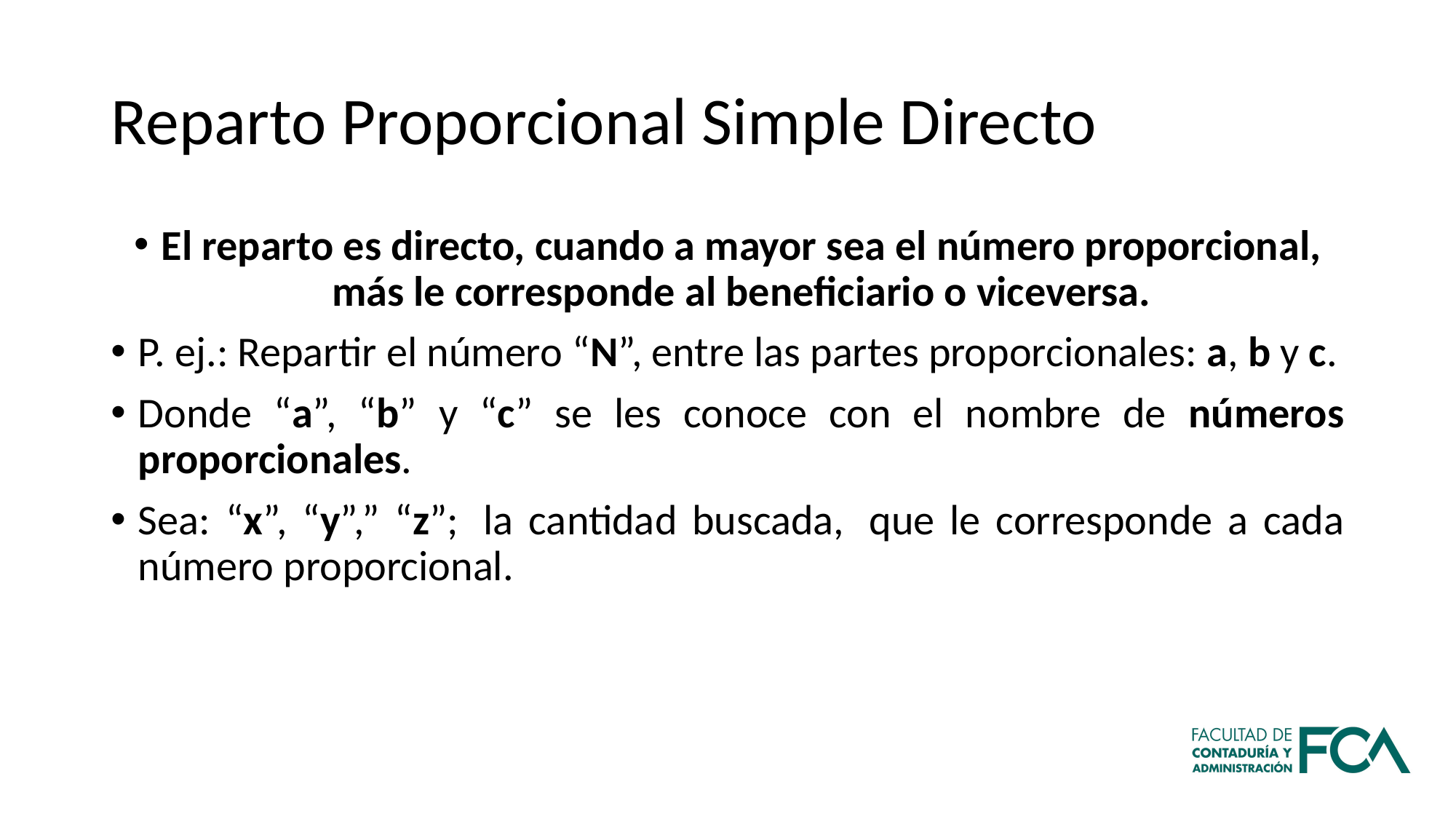

# Reparto Proporcional Simple Directo
El reparto es directo, cuando a mayor sea el número proporcional, más le corresponde al beneficiario o viceversa.
P. ej.: Repartir el número “N”, entre las partes proporcionales: a, b y c.
Donde “a”, “b” y “c” se les conoce con el nombre de números proporcionales.
Sea: “x”, “y”,” “z”;  la cantidad buscada,  que le corresponde a cada número proporcional.